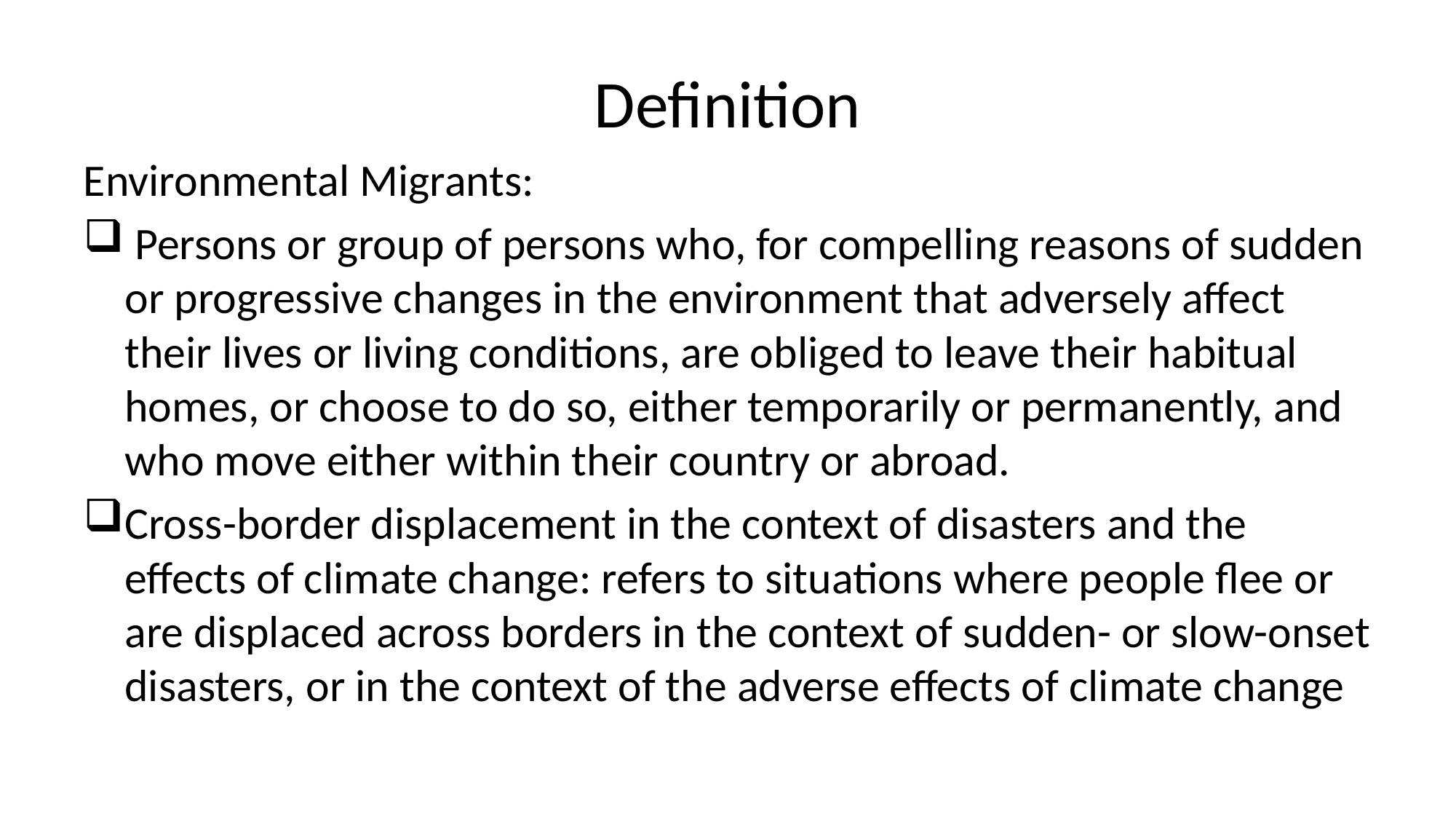

# Definition
Environmental Migrants:
 Persons or group of persons who, for compelling reasons of sudden or progressive changes in the environment that adversely affect their lives or living conditions, are obliged to leave their habitual homes, or choose to do so, either temporarily or permanently, and who move either within their country or abroad.
Cross-border displacement in the context of disasters and the effects of climate change: refers to situations where people flee or are displaced across borders in the context of sudden- or slow-onset disasters, or in the context of the adverse effects of climate change